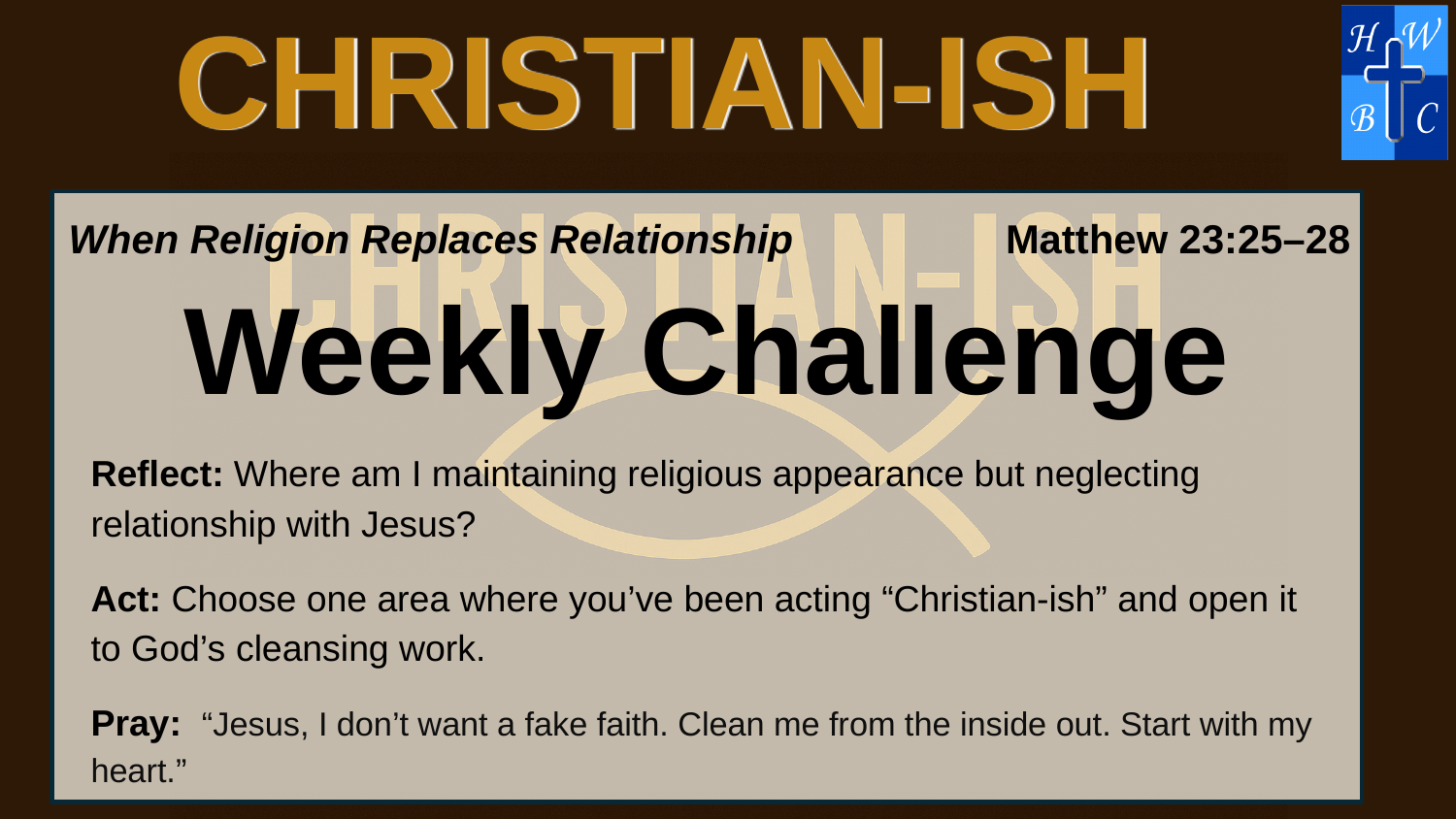

CHRISTIAN-ISH

When Religion Replaces Relationship
Matthew 23:25–28
Weekly Challenge
Reflect: Where am I maintaining religious appearance but neglecting relationship with Jesus?
Act: Choose one area where you’ve been acting “Christian-ish” and open it to God’s cleansing work.
Pray:  “Jesus, I don’t want a fake faith. Clean me from the inside out. Start with my heart.”